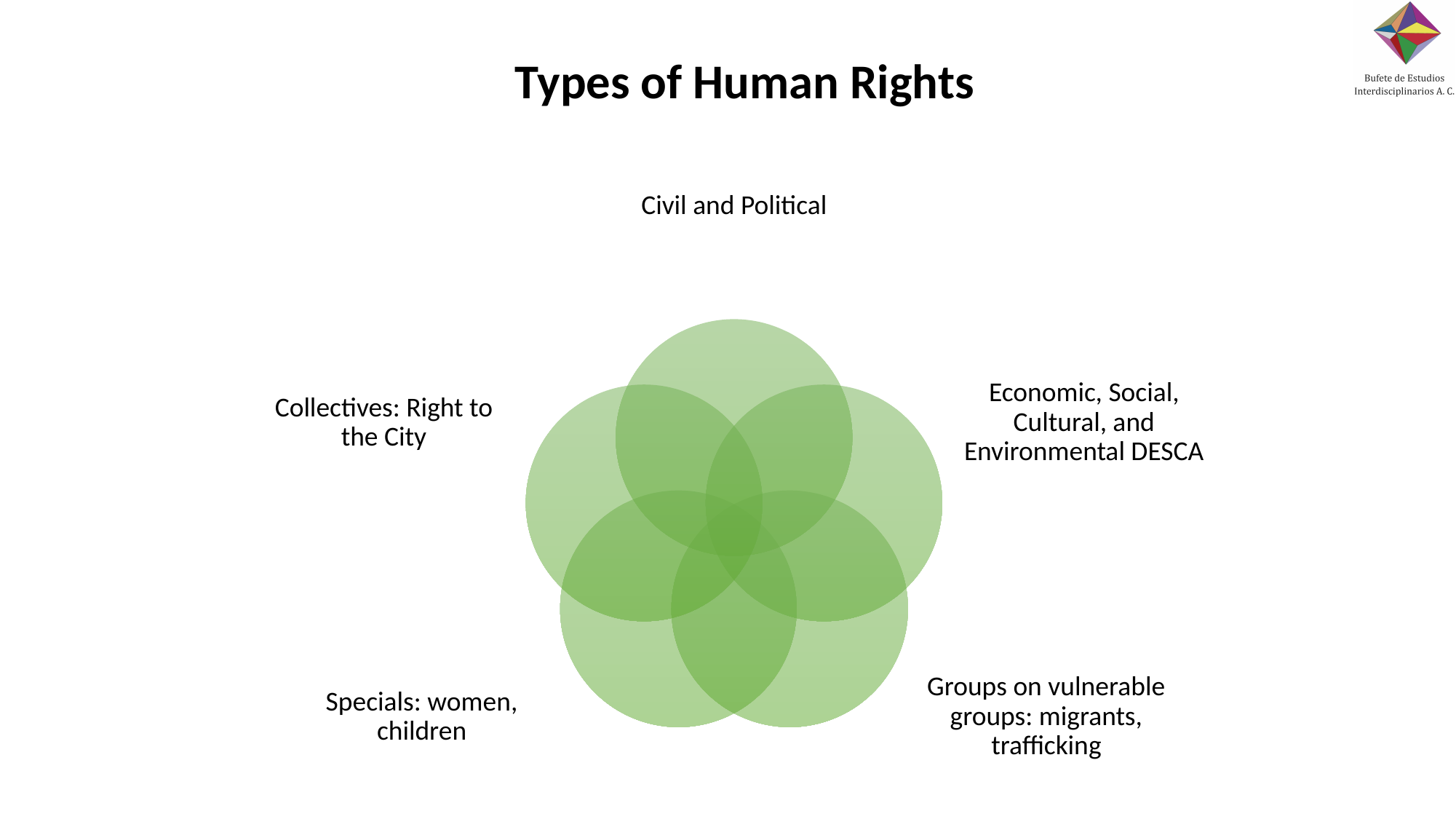

# Types of Human Rights

Civil and Political

Collectives: Right to the City

Economic, Social, Cultural, and Environmental DESCA

Specials: women, children

Groups on vulnerable groups: migrants, trafficking
21